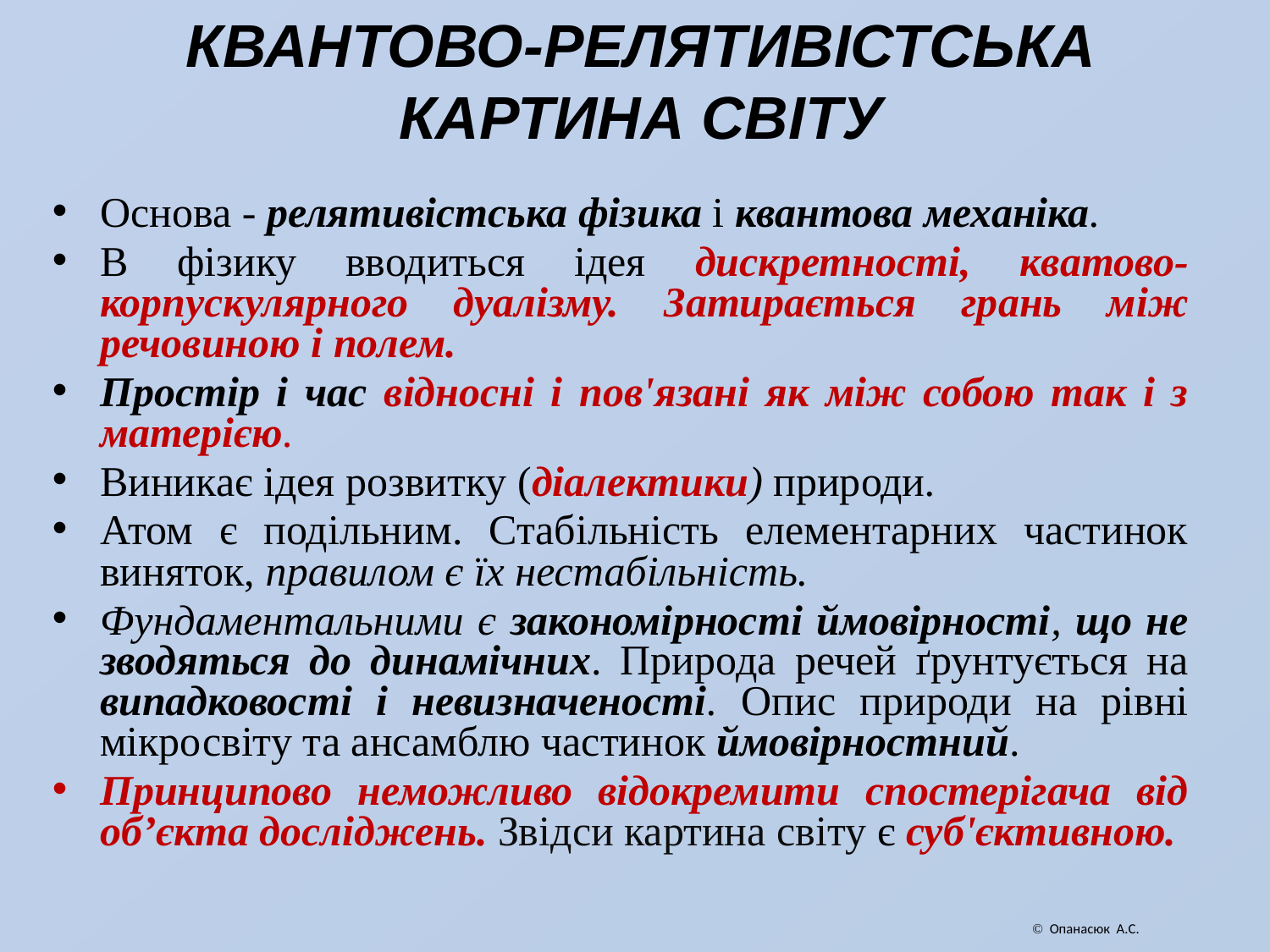

# КВАНТОВО-РЕЛЯТИВІСТСЬКА КАРТИНА СВІТУ
Основа - релятивістська фізика і квантова механіка.
В фізику вводиться ідея дискретності, кватово-корпускулярного дуалізму. Затирається грань між речовиною і полем.
Простір і час відносні і пов'язані як між собою так і з матерією.
Виникає ідея розвитку (діалектики) природи.
Атом є подільним. Стабільність елементарних частинок виняток, правилом є їх нестабільність.
Фундаментальними є закономірності ймовірності, що не зводяться до динамічних. Природа речей ґрунтується на випадковості і невизначеності. Опис природи на рівні мікросвіту та ансамблю частинок ймовірностний.
Принципово неможливо відокремити спостерігача від об’єкта досліджень. Звідси картина світу є суб'єктивною.

©  Опанасюк  А.С.